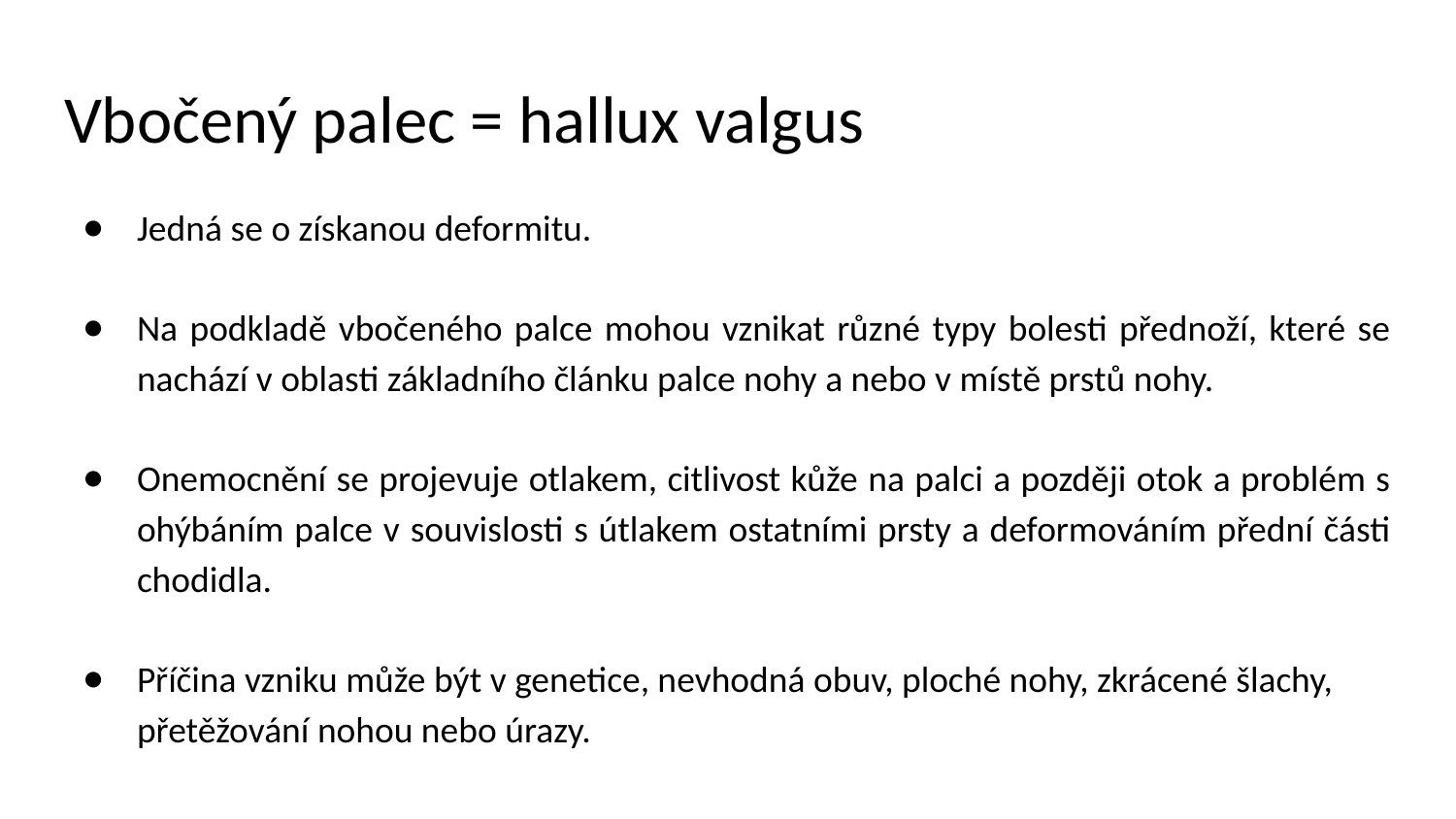

# Vbočený palec = hallux valgus
Jedná se o získanou deformitu.

Na podkladě vbočeného palce mohou vznikat různé typy bolesti přednoží, které se nachází v oblasti základního článku palce nohy a nebo v místě prstů nohy.

Onemocnění se projevuje otlakem, citlivost kůže na palci a později otok a problém s ohýbáním palce v souvislosti s útlakem ostatními prsty a deformováním přední části chodidla.

Příčina vzniku může být v genetice, nevhodná obuv, ploché nohy, zkrácené šlachy, přetěžování nohou nebo úrazy.